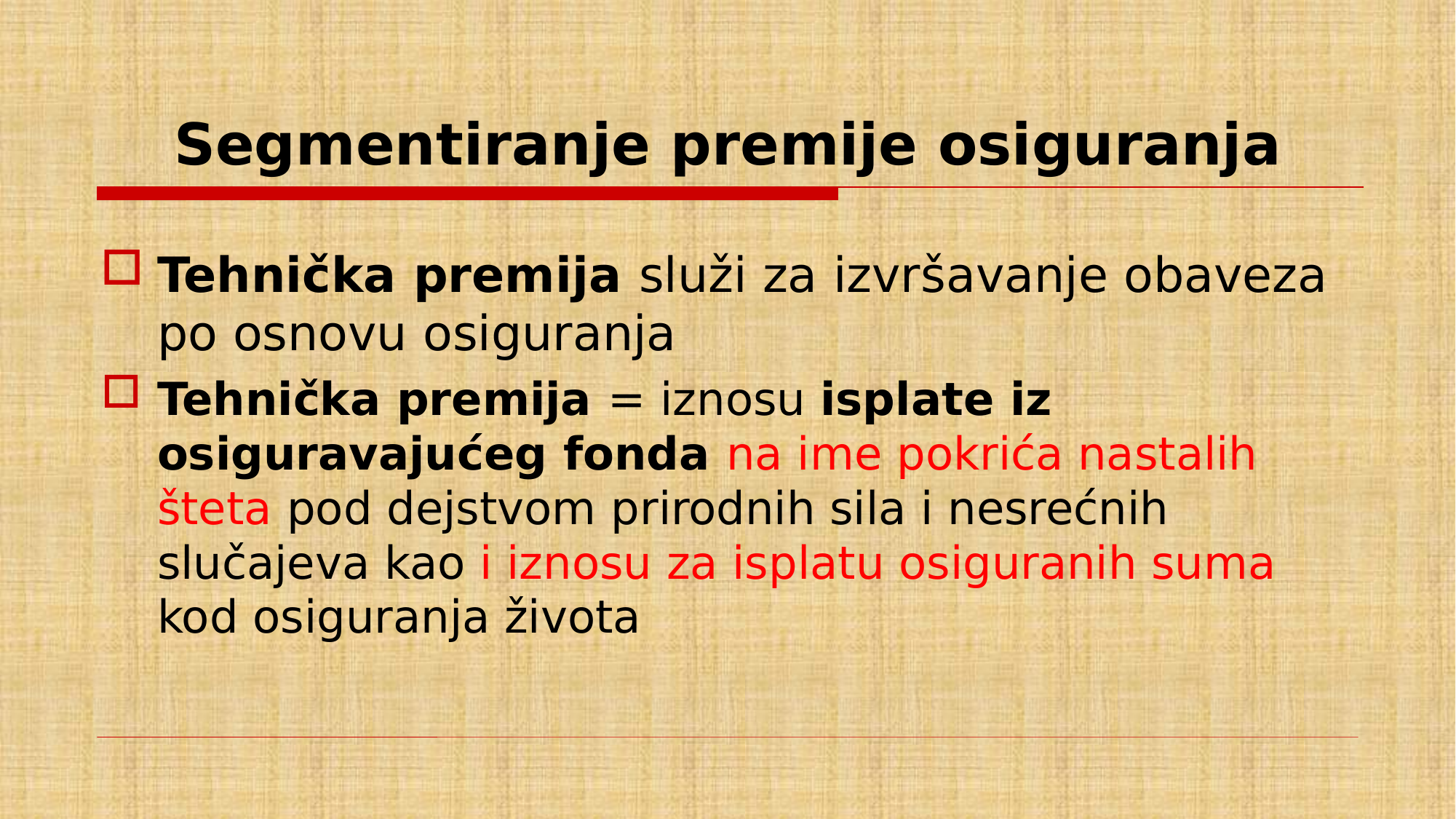

# Segmentiranje premije osiguranja
Tehnička premija služi za izvršavanje obaveza po osnovu osiguranja
Tehnička premija = iznosu isplate iz osiguravajućeg fonda na ime pokrića nastalih šteta pod dejstvom prirodnih sila i nesrećnih slučajeva kao i iznosu za isplatu osiguranih suma kod osiguranja života